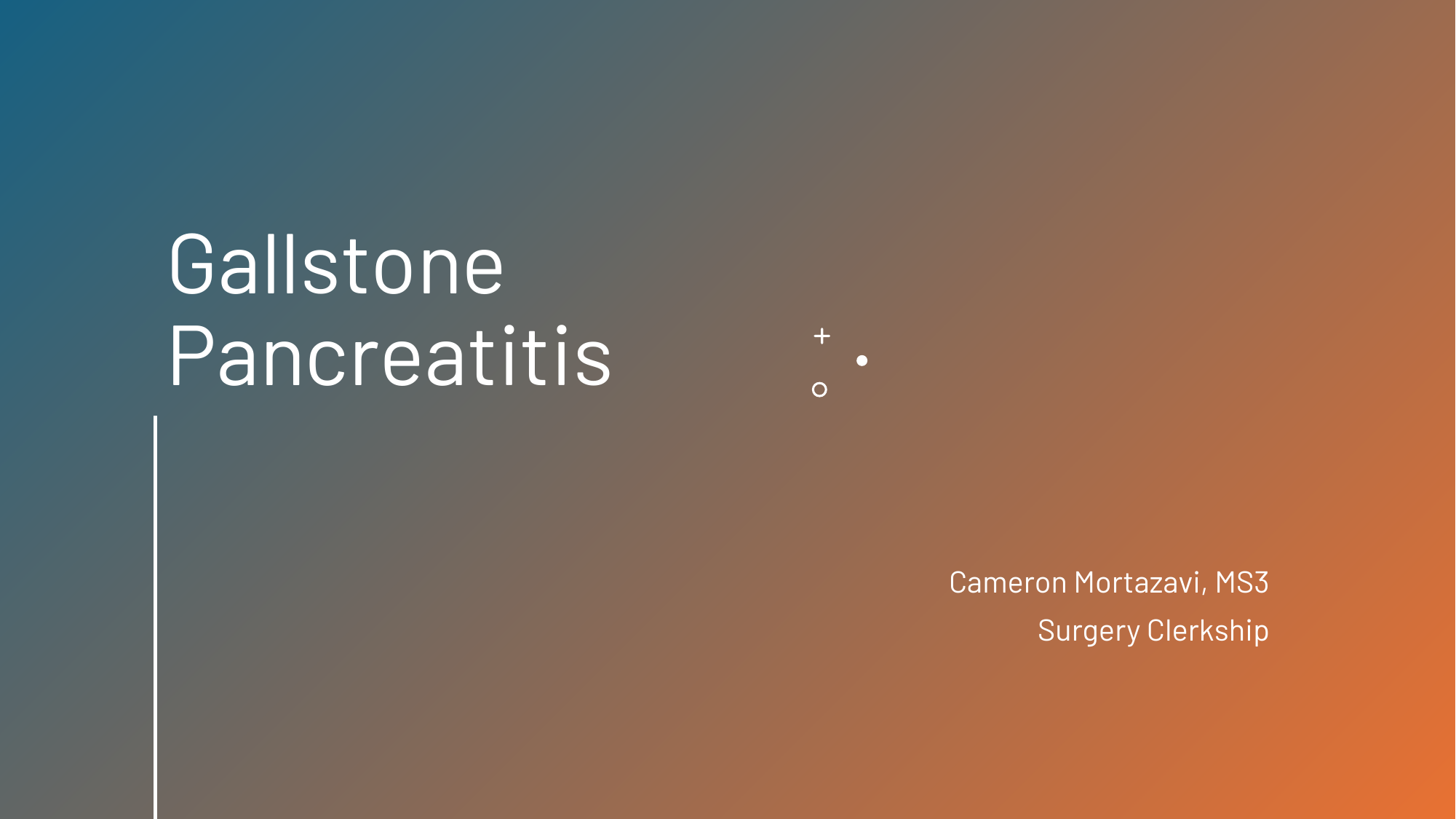

# Gallstone Pancreatitis

Cameron Mortazavi, MS3
Surgery Clerkship